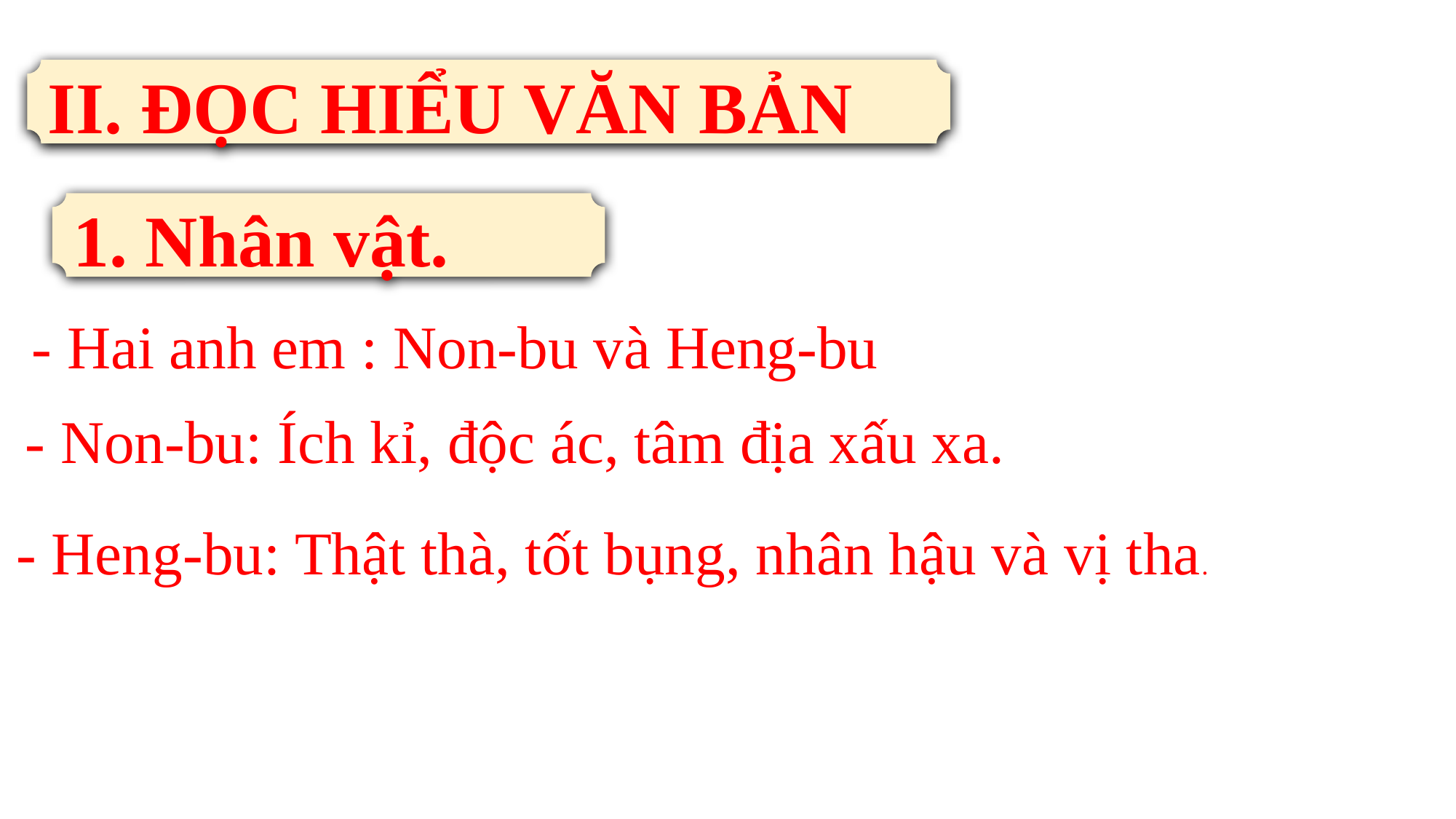

II. ĐỌC HIỂU VĂN BẢN
1. Nhân vật.
- Hai anh em : Non-bu và Heng-bu
- Non-bu: Ích kỉ, độc ác, tâm địa xấu xa.
- Heng-bu: Thật thà, tốt bụng, nhân hậu và vị tha.